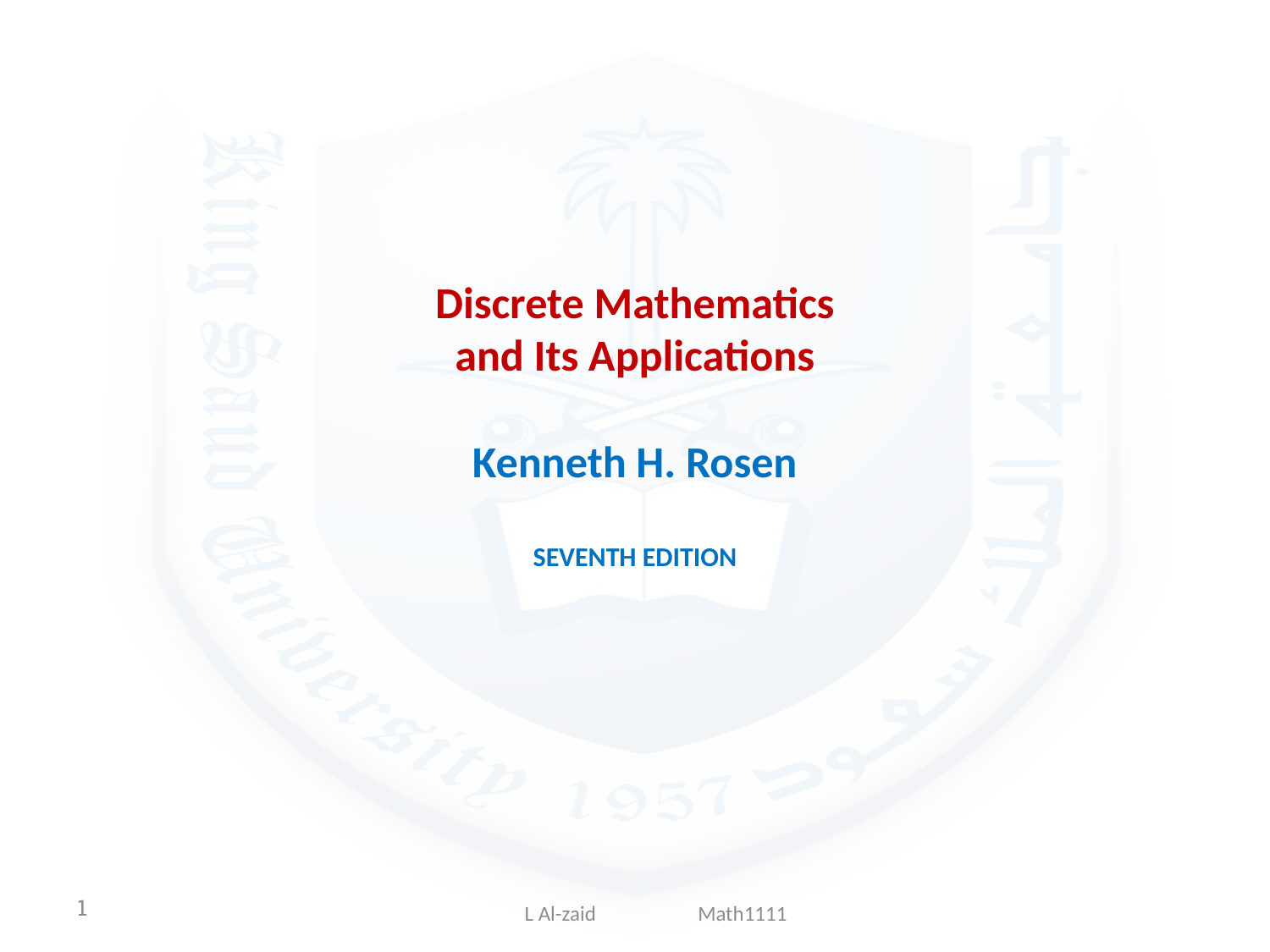

# Discrete Mathematics and Its Applications Kenneth H. Rosen SEVENTH EDITION
1
L Al-zaid                     Math1111